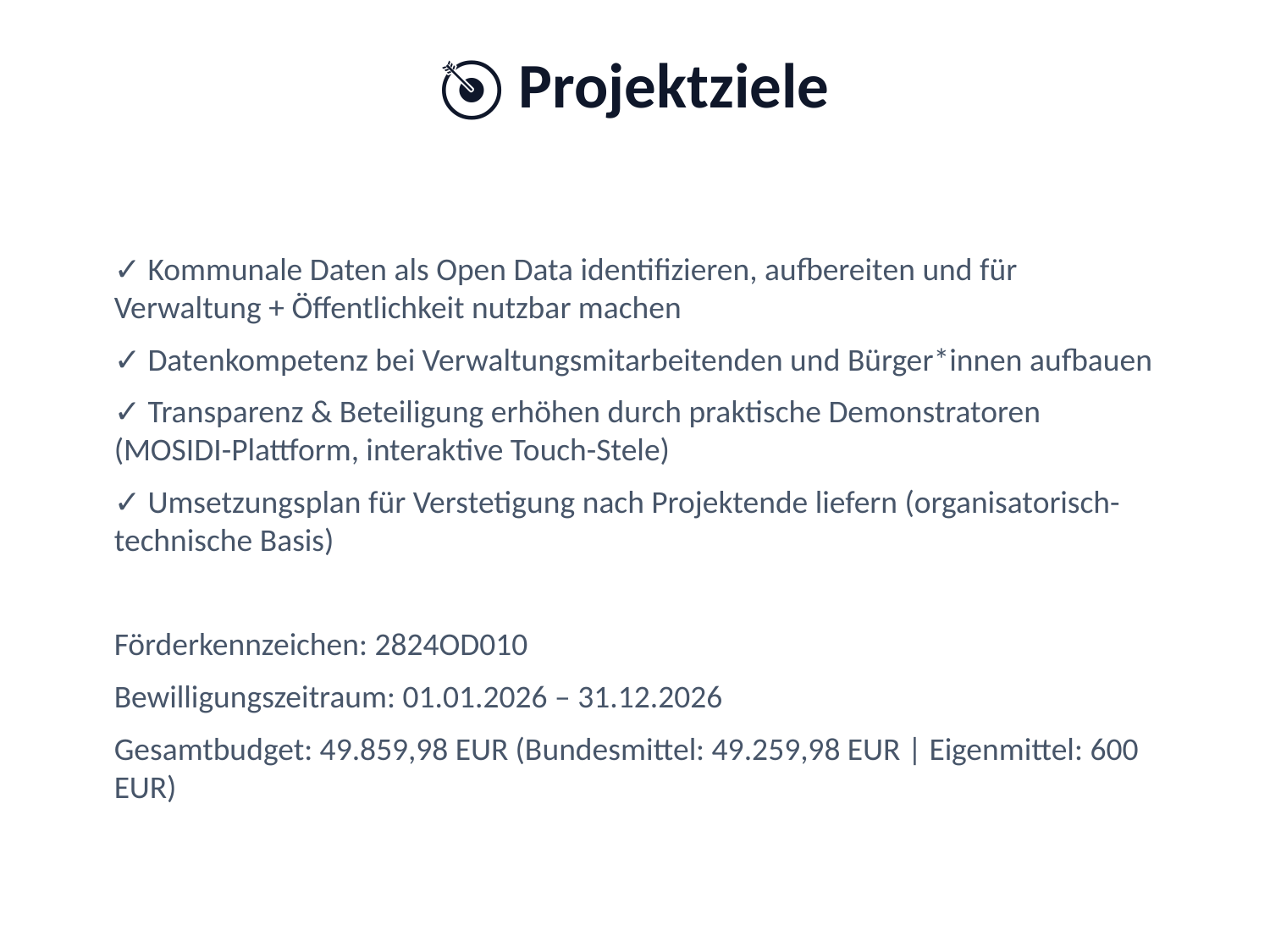

🎯 Projektziele

✓ Kommunale Daten als Open Data identifizieren, aufbereiten und für Verwaltung + Öffentlichkeit nutzbar machen
✓ Datenkompetenz bei Verwaltungsmitarbeitenden und Bürger*innen aufbauen
✓ Transparenz & Beteiligung erhöhen durch praktische Demonstratoren (MOSIDI-Plattform, interaktive Touch-Stele)
✓ Umsetzungsplan für Verstetigung nach Projektende liefern (organisatorisch-technische Basis)

Förderkennzeichen: 2824OD010
Bewilligungszeitraum: 01.01.2026 – 31.12.2026
Gesamtbudget: 49.859,98 EUR (Bundesmittel: 49.259,98 EUR | Eigenmittel: 600 EUR)